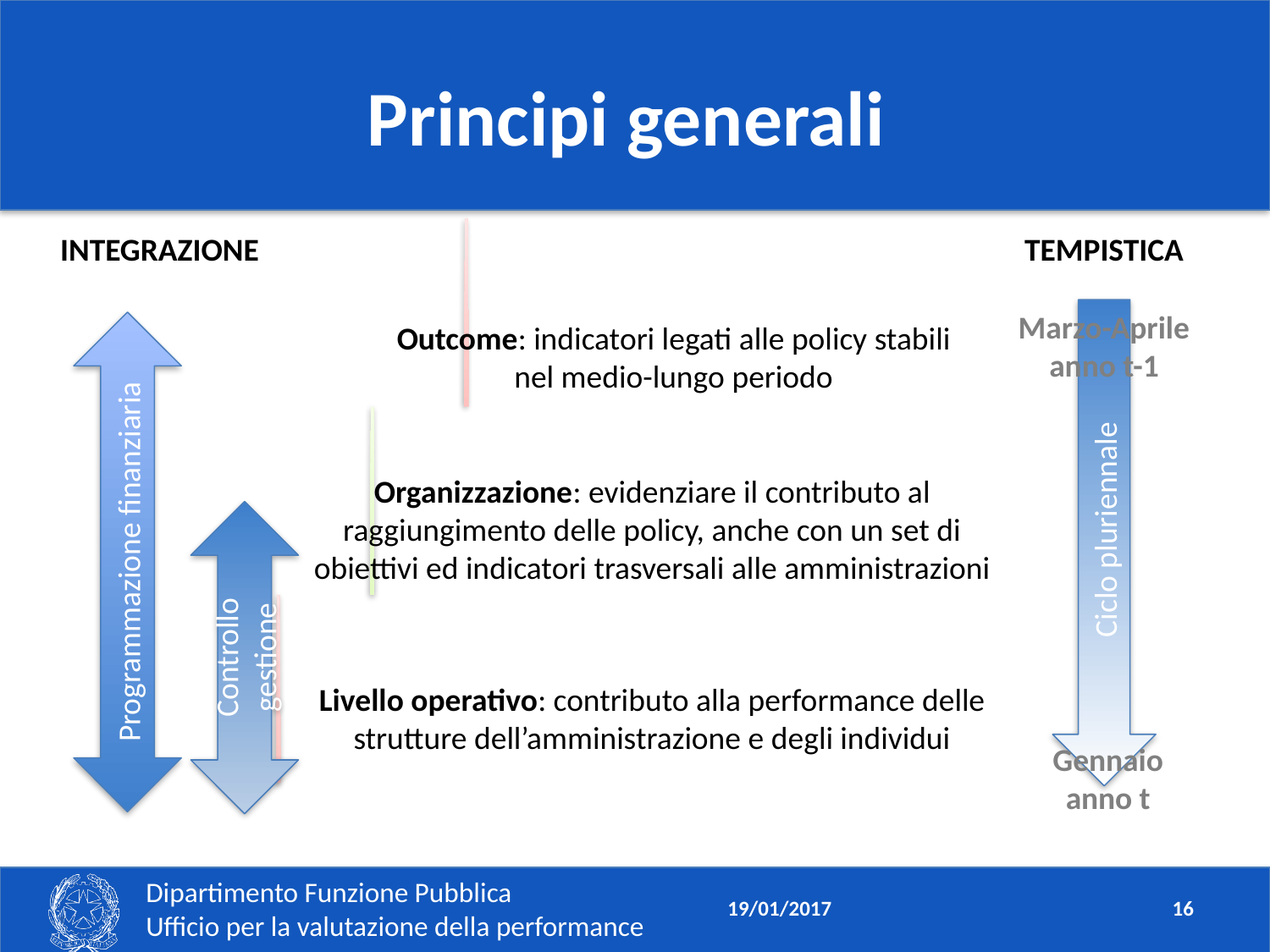

# Principi generali
INTEGRAZIONE
TEMPISTICA

Ciclo pluriennale
Marzo-Aprile anno t-1
Programmazione finanziaria
Outcome: indicatori legati alle policy stabili nel medio-lungo periodo
Organizzazione: evidenziare il contributo al raggiungimento delle policy, anche con un set di obiettivi ed indicatori trasversali alle amministrazioni
Controllo gestione
Livello operativo: contributo alla performance delle strutture dell’amministrazione e degli individui
Gennaio anno t
19/01/2017

16